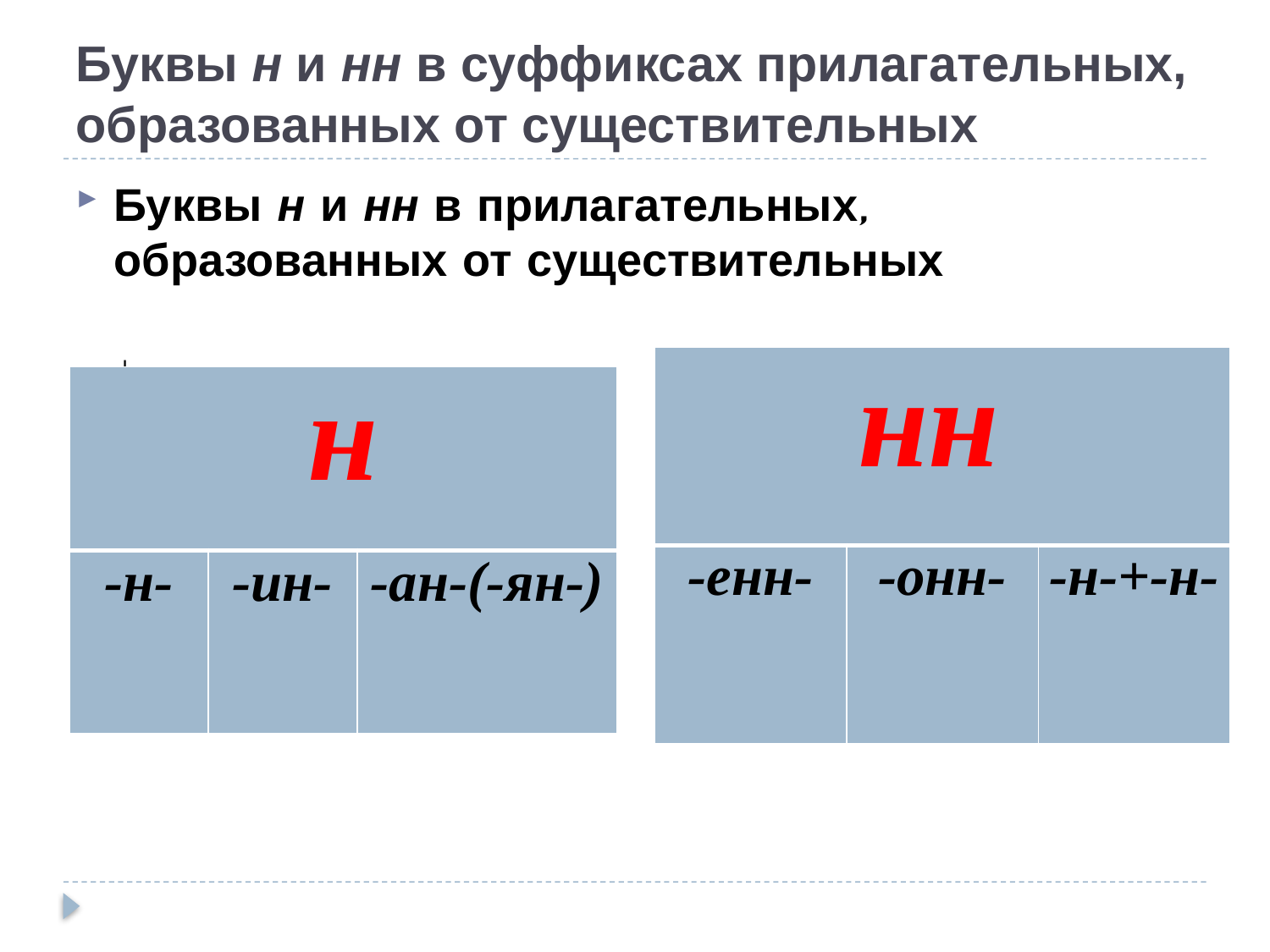

# Буквы н и нн в суффиксах прилагательных, образованных от существительных
Буквы н и нн в прилагательных, образованных от существительных                                                                                                 ↓                                                                            ↓

| нн |  |  |
| --- | --- | --- |
| -енн- | -онн- | -н-+-н- |
| н |  |  |
| --- | --- | --- |
| -н- | -ин- | -ан-(-ян-) |